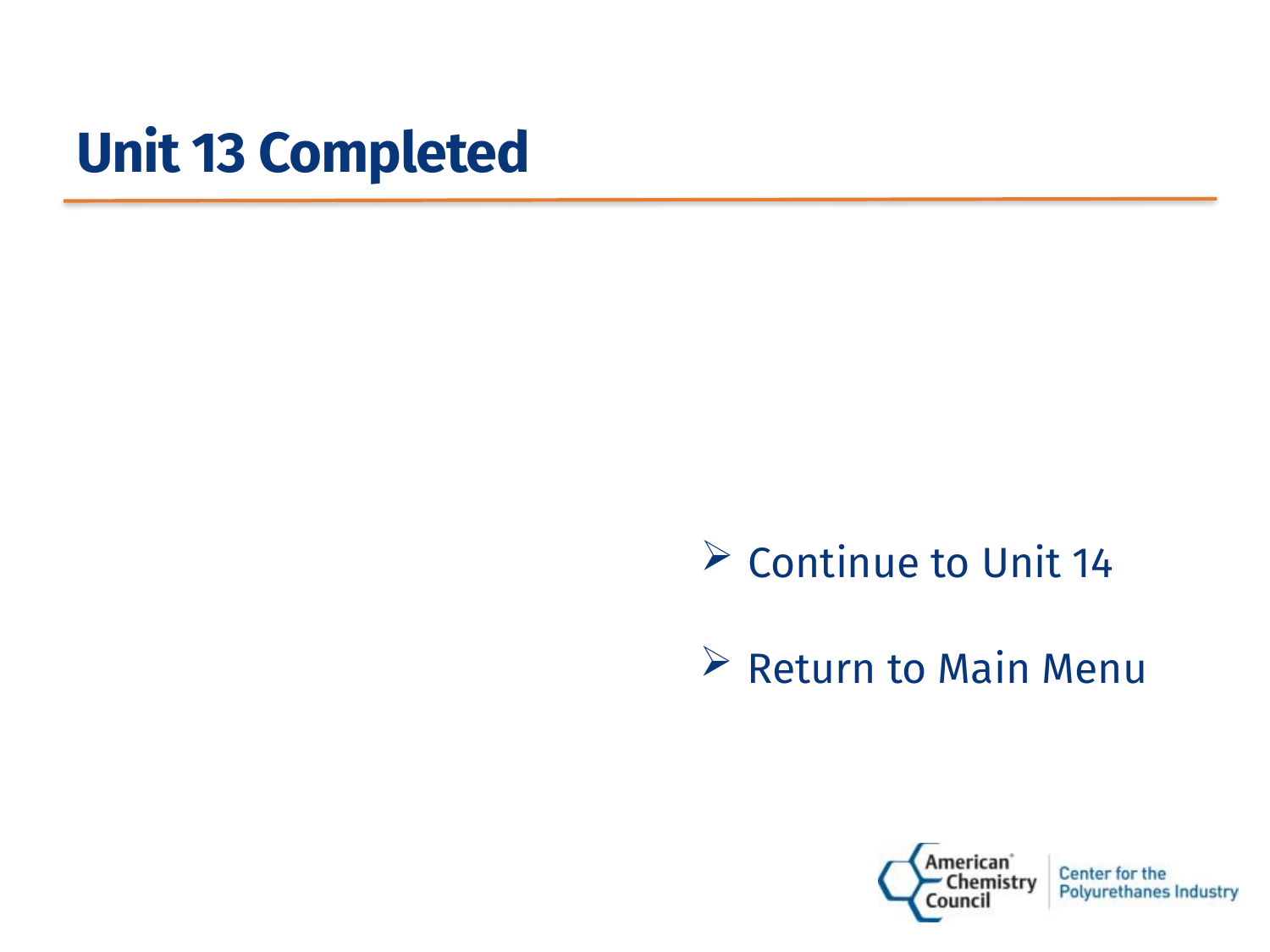

# Unit 13 Completed
Continue to Unit 14
Return to Main Menu